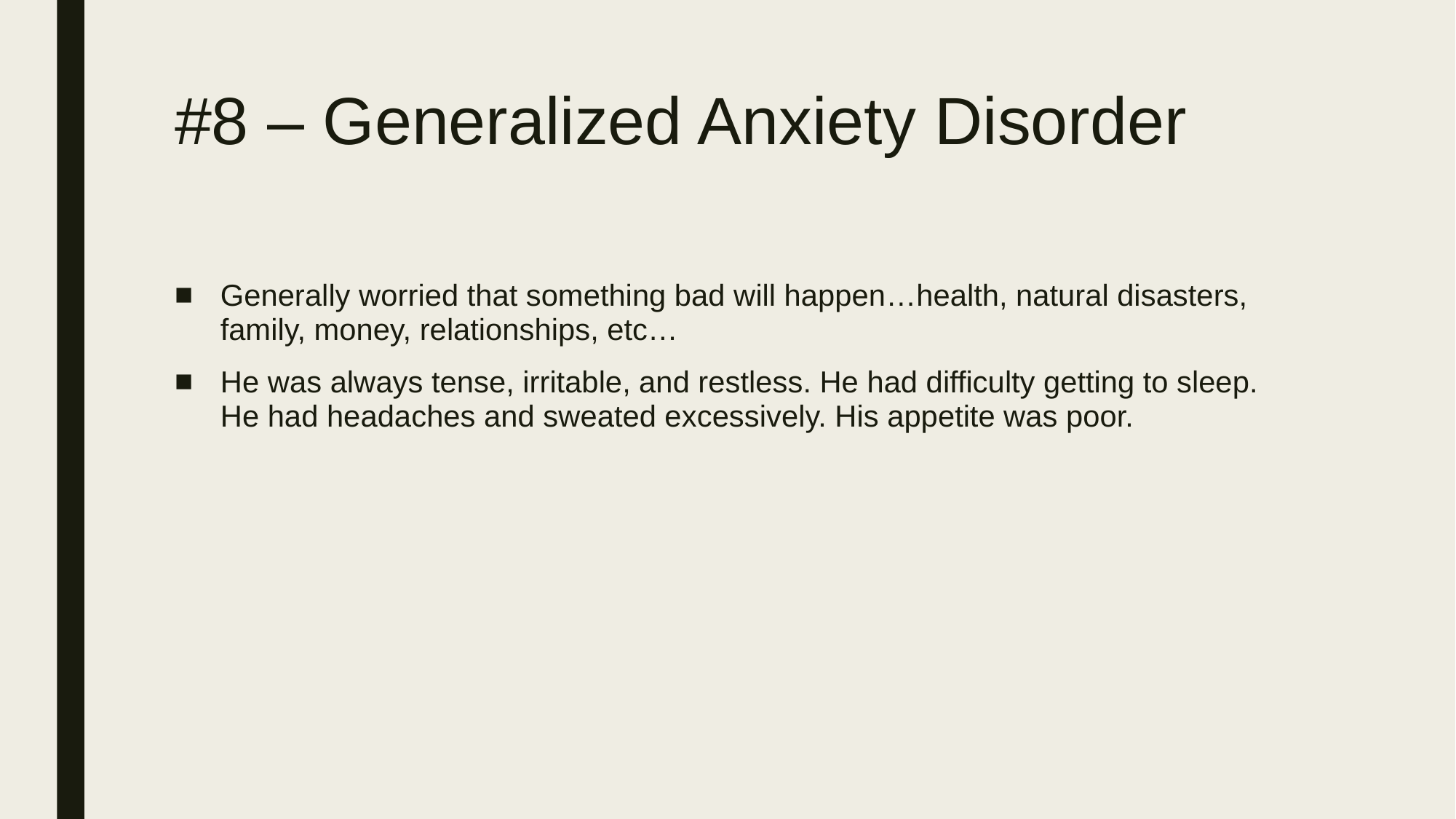

# #8 – Generalized Anxiety Disorder
Generally worried that something bad will happen…health, natural disasters, family, money, relationships, etc…
He was always tense, irritable, and restless. He had difficulty getting to sleep. He had headaches and sweated excessively. His appetite was poor.